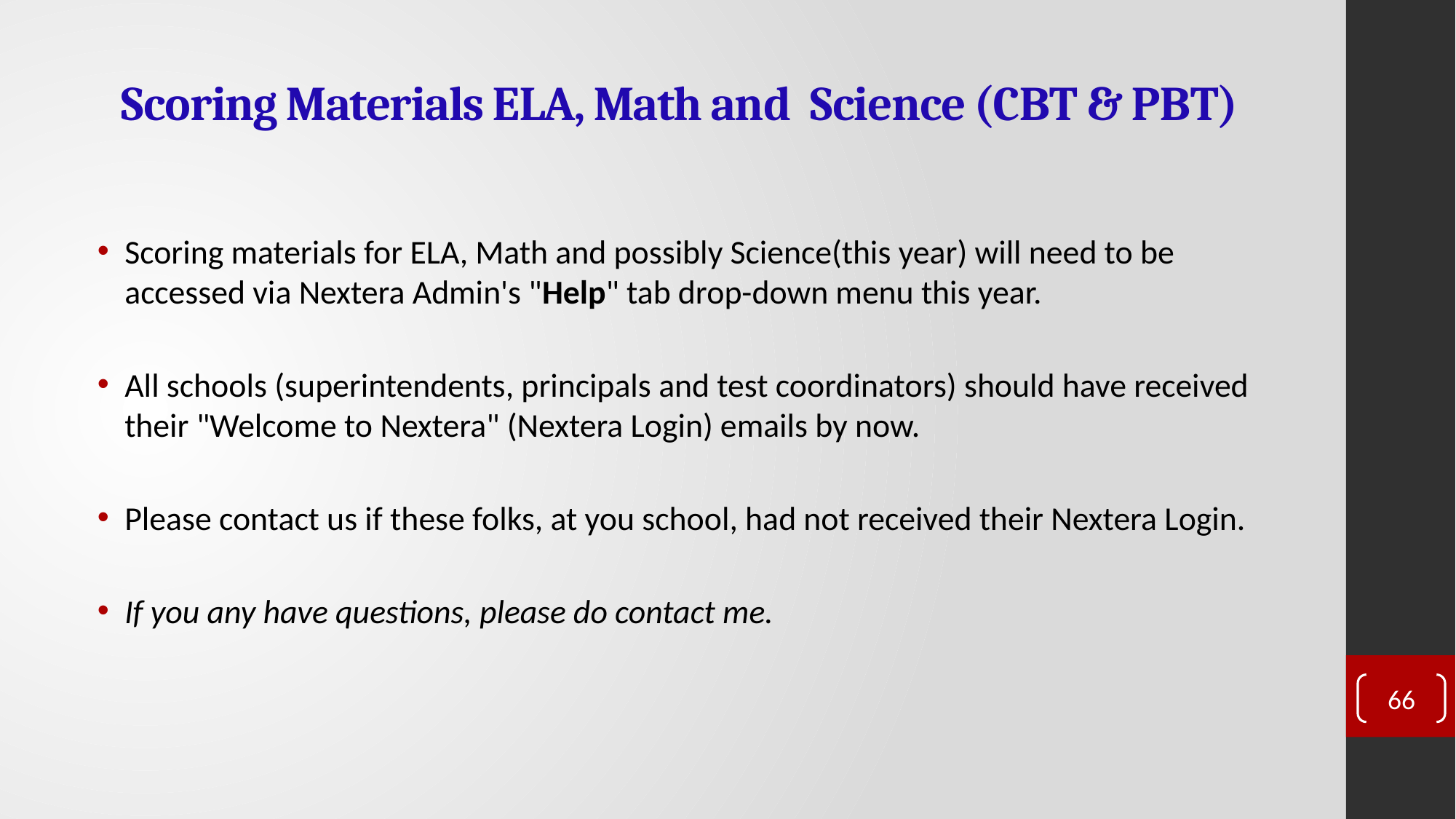

# Scoring Materials ELA, Math and  Science (CBT & PBT)

Scoring materials for ELA, Math and possibly Science(this year) will need to be accessed via Nextera Admin's "Help" tab drop-down menu this year.

All schools (superintendents, principals and test coordinators) should have received their "Welcome to Nextera" (Nextera Login) emails by now.

Please contact us if these folks, at you school, had not received their Nextera Login.

If you any have questions, please do contact me.
66